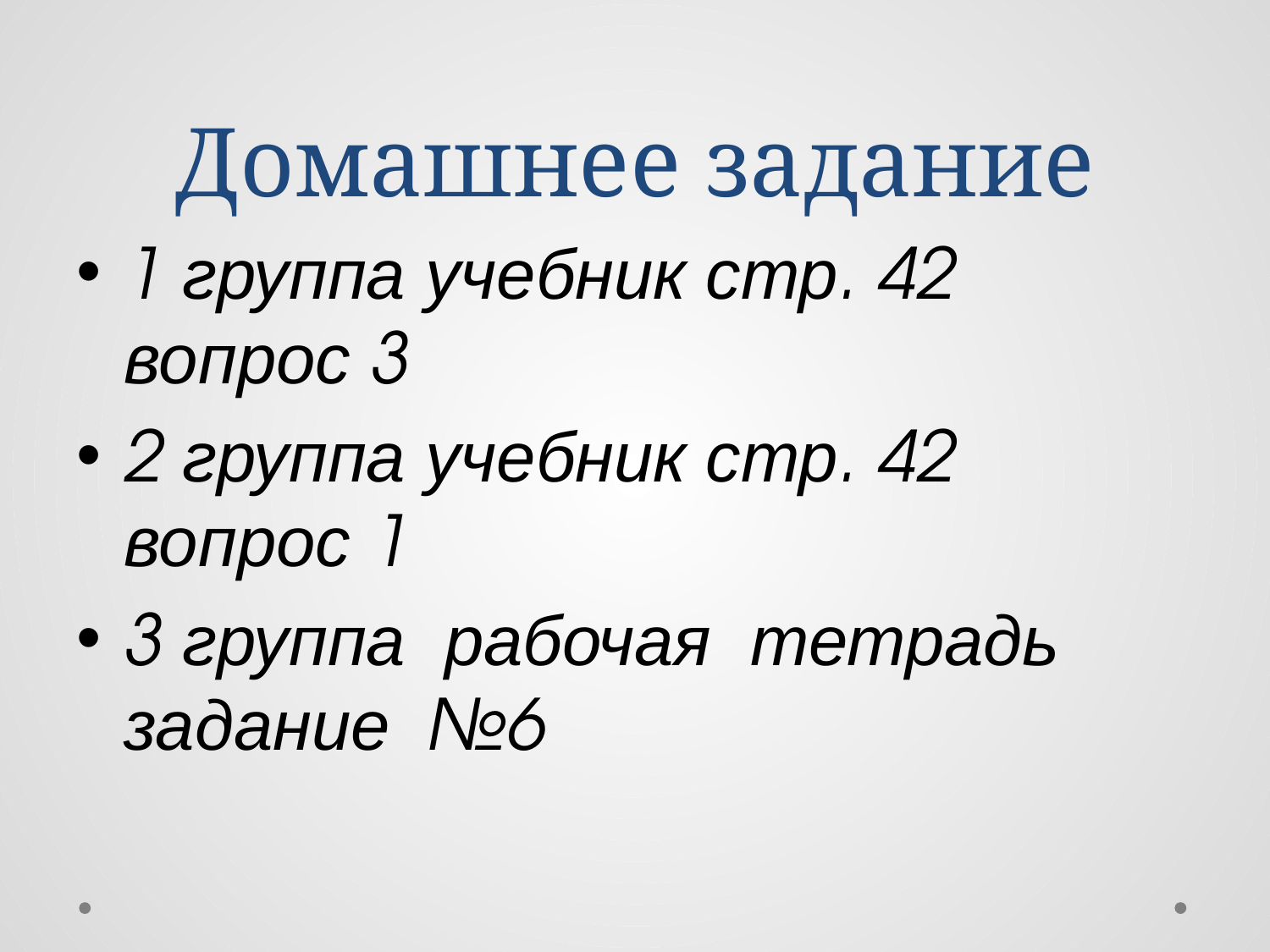

# Домашнее задание
1 группа учебник стр. 42 вопрос 3
2 группа учебник стр. 42 вопрос 1
3 группа  рабочая  тетрадь задание  №6